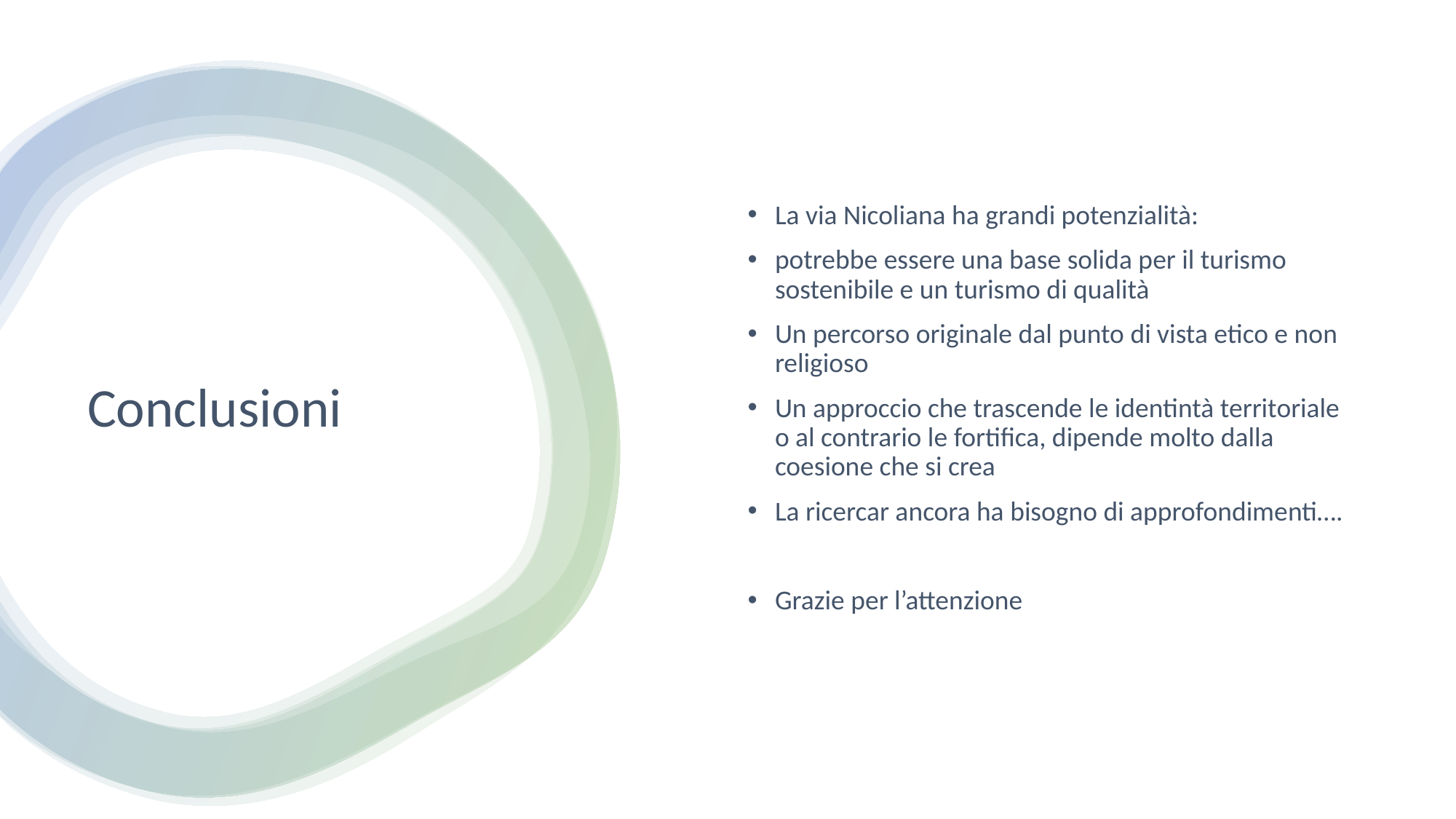

La via Nicoliana ha grandi potenzialità:
potrebbe essere una base solida per il turismo sostenibile e un turismo di qualità
Un percorso originale dal punto di vista etico e non religioso
Un approccio che trascende le identintà territoriale o al contrario le fortifica, dipende molto dalla coesione che si crea
La ricercar ancora ha bisogno di approfondimenti….

Grazie per l’attenzione
# Conclusioni